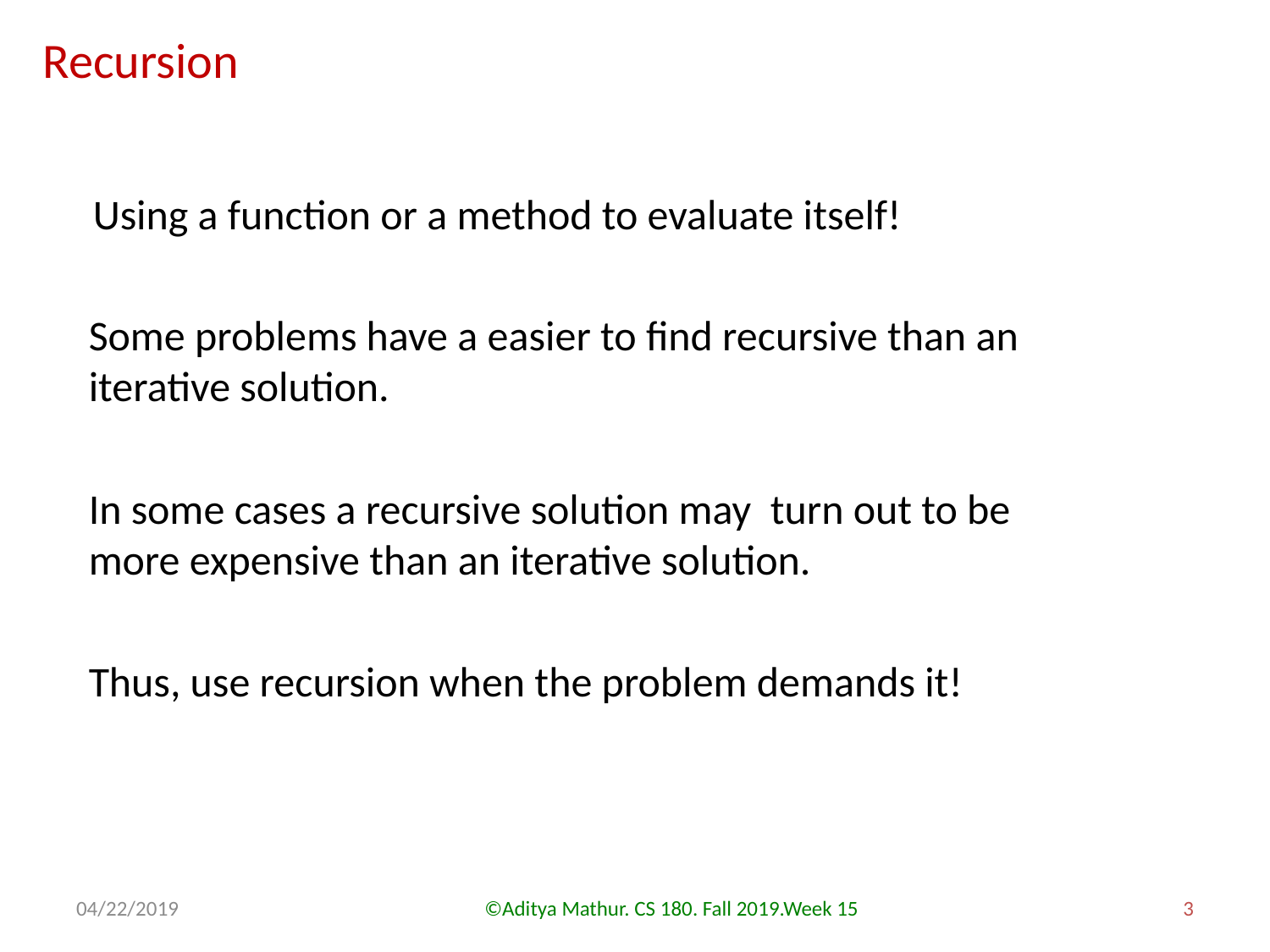

Recursion
Using a function or a method to evaluate itself!
Some problems have a easier to find recursive than an iterative solution.
In some cases a recursive solution may  turn out to be more expensive than an iterative solution.
Thus, use recursion when the problem demands it!
04/22/2019
©Aditya Mathur. CS 180. Fall 2019.Week 15
3